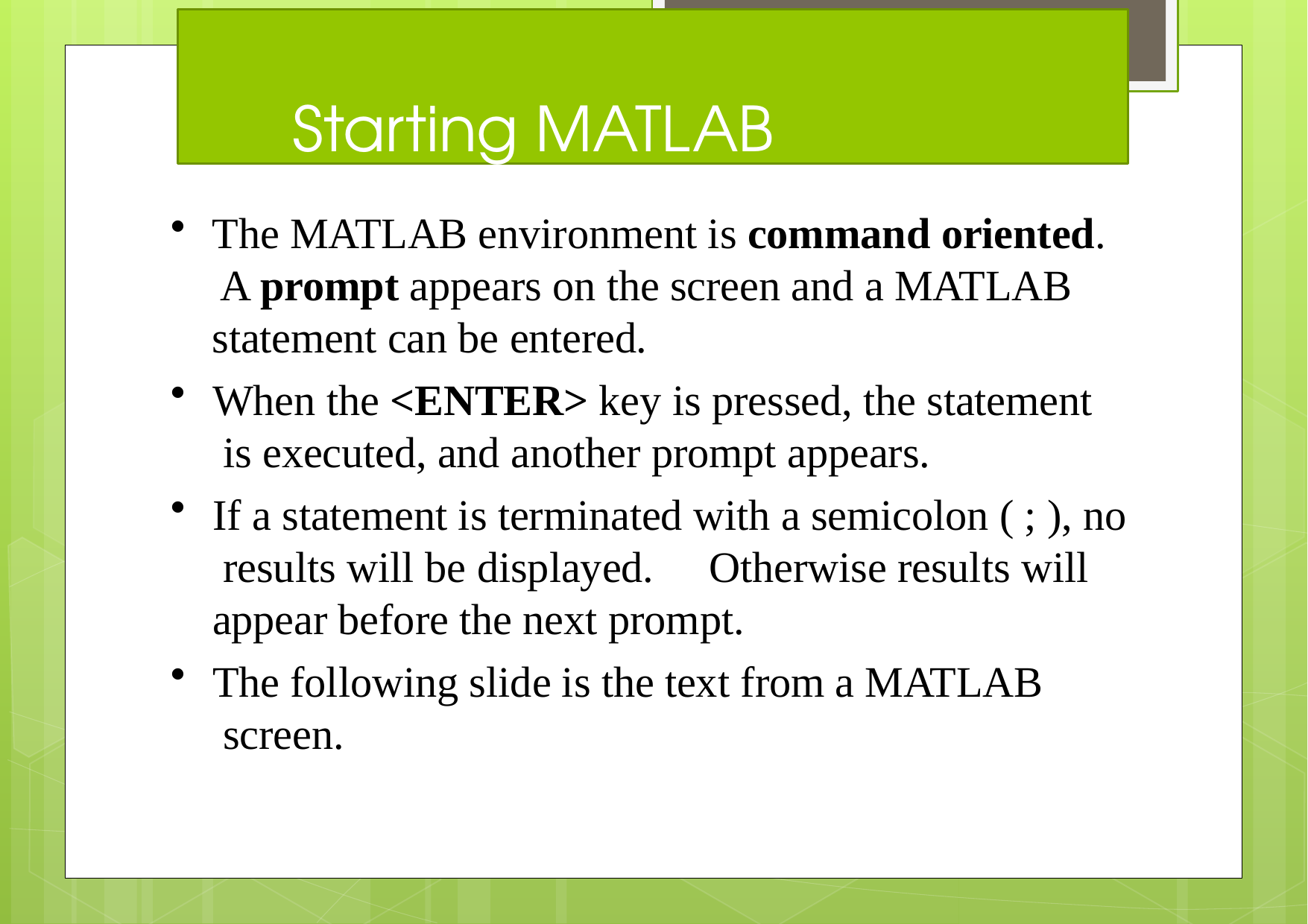

# Starting MATLAB
The MATLAB environment is command oriented.  A prompt appears on the screen and a MATLAB  statement can be entered.
When the <ENTER> key is pressed, the statement  is executed, and another prompt appears.
If a statement is terminated with a semicolon ( ; ), no  results will be displayed.	Otherwise results will  appear before the next prompt.
The following slide is the text from a MATLAB  screen.